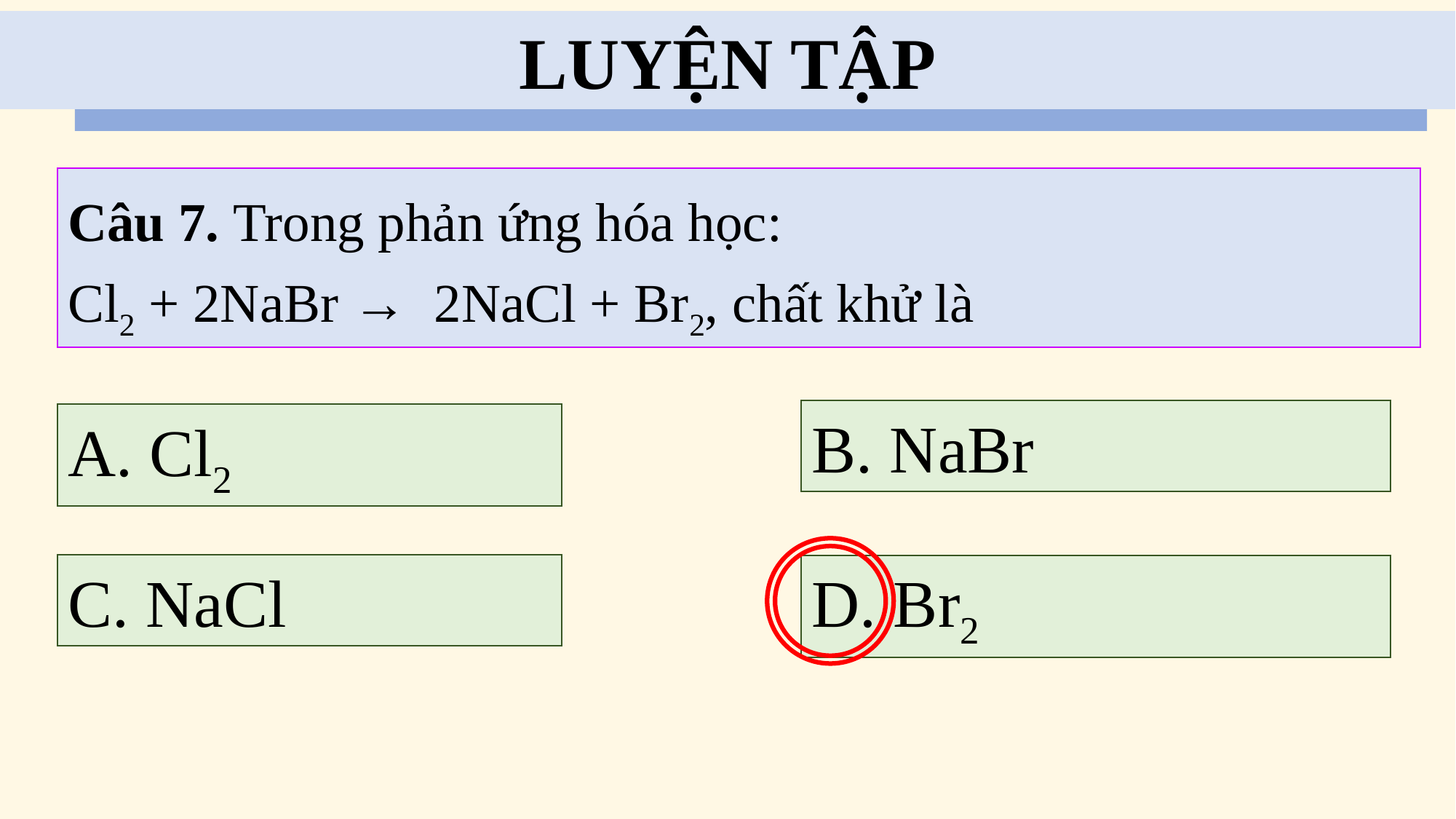

LUYỆN TẬP

Câu 7. Trong phản ứng hóa học:
Cl2 + 2NaBr →  2NaCl + Br2, chất khử là
B. NaBr
A. Cl2

C. NaCl
D. Br2